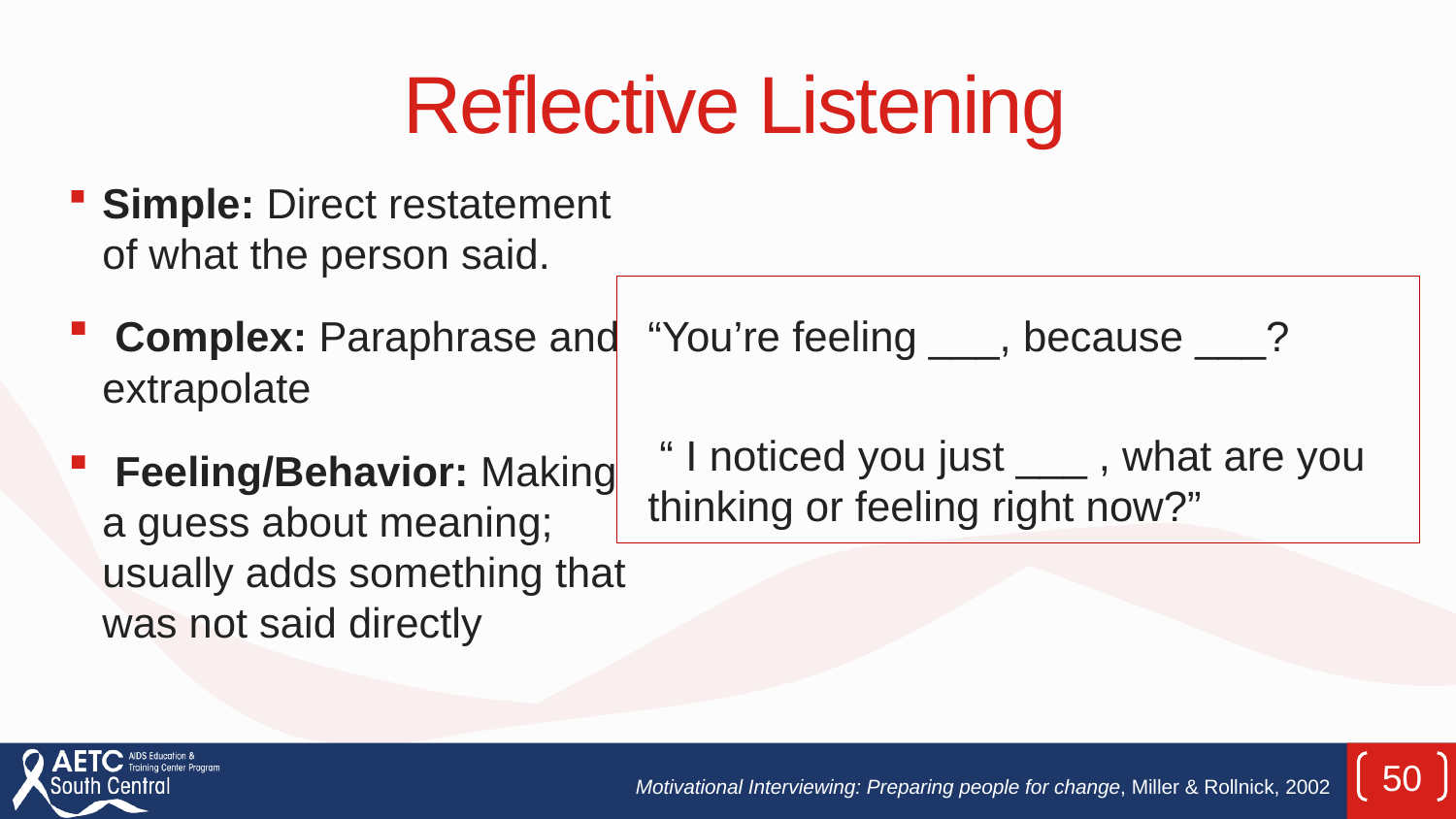

# Reflective Listening
Simple: Direct restatement of what the person said.

 Complex: Paraphrase and extrapolate

 Feeling/Behavior: Making a guess about meaning; usually adds something that was not said directly

“You’re feeling ___, because ___?

 “ I noticed you just ___ , what are you thinking or feeling right now?”
50
Motivational Interviewing: Preparing people for change, Miller & Rollnick, 2002